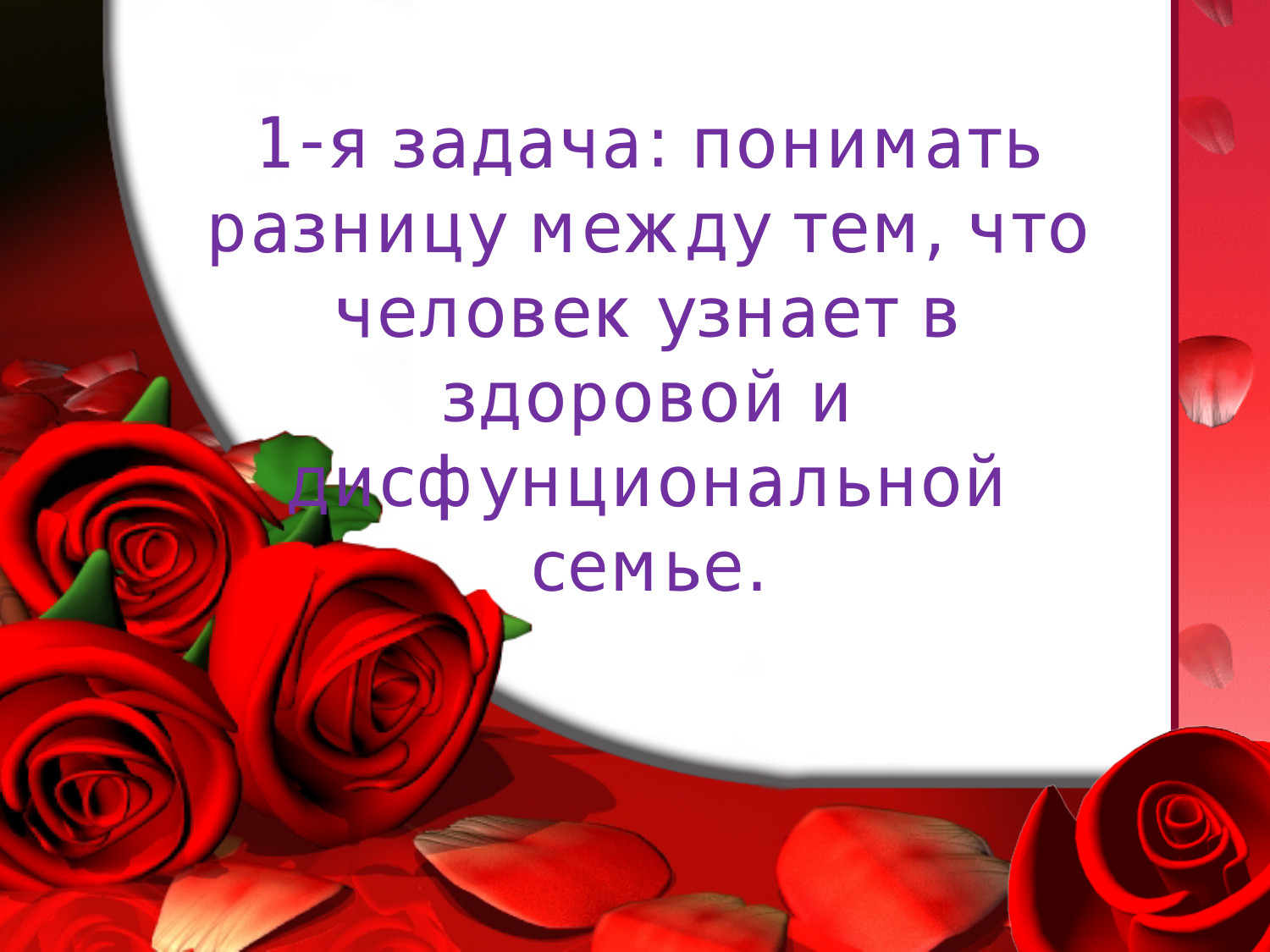

# 1-я задача: понимать разницу между тем, что человек узнает в здоровой и дисфунциональной семье.